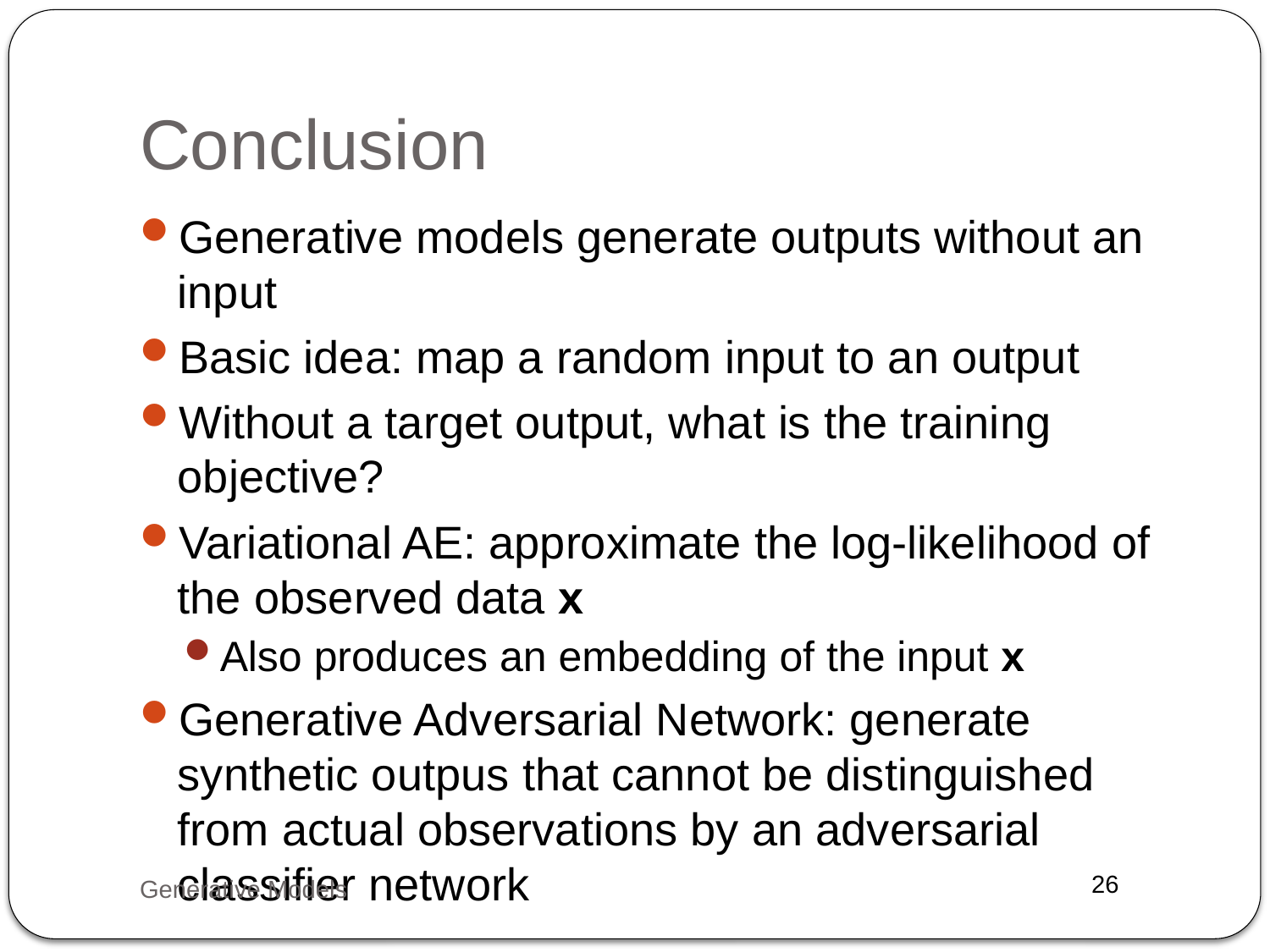

# Conclusion
Generative models generate outputs without an input
Basic idea: map a random input to an output
Without a target output, what is the training objective?
Variational AE: approximate the log-likelihood of the observed data x
Also produces an embedding of the input x
Generative Adversarial Network: generate synthetic outpus that cannot be distinguished from actual observations by an adversarial classifier network
Generative Models